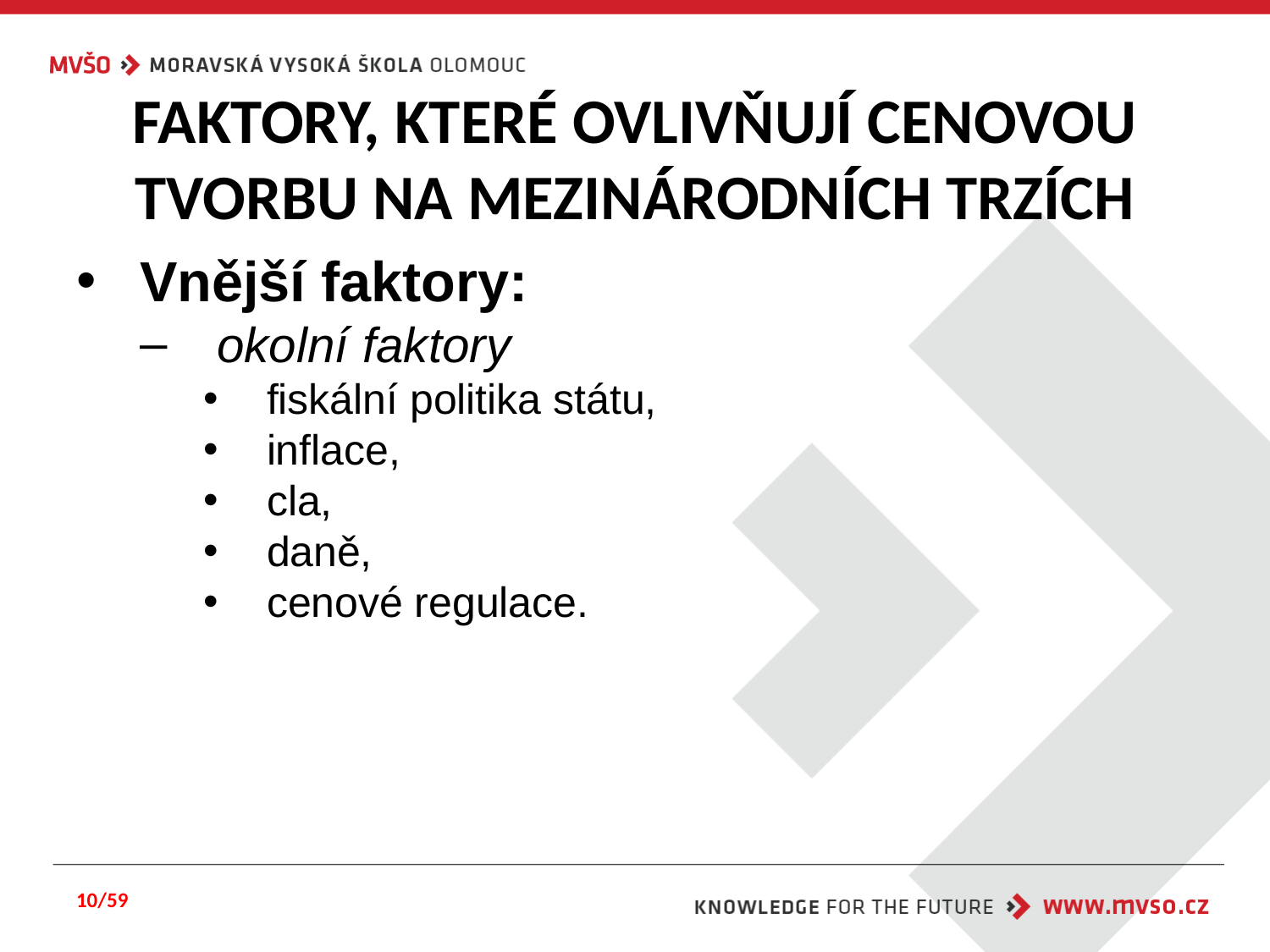

# FAKTORY, KTERÉ OVLIVŇUJÍ CENOVOU TVORBU NA MEZINÁRODNÍCH TRZÍCH
Vnější faktory:
 okolní faktory
fiskální politika státu,
inflace,
cla,
daně,
cenové regulace.

10/59